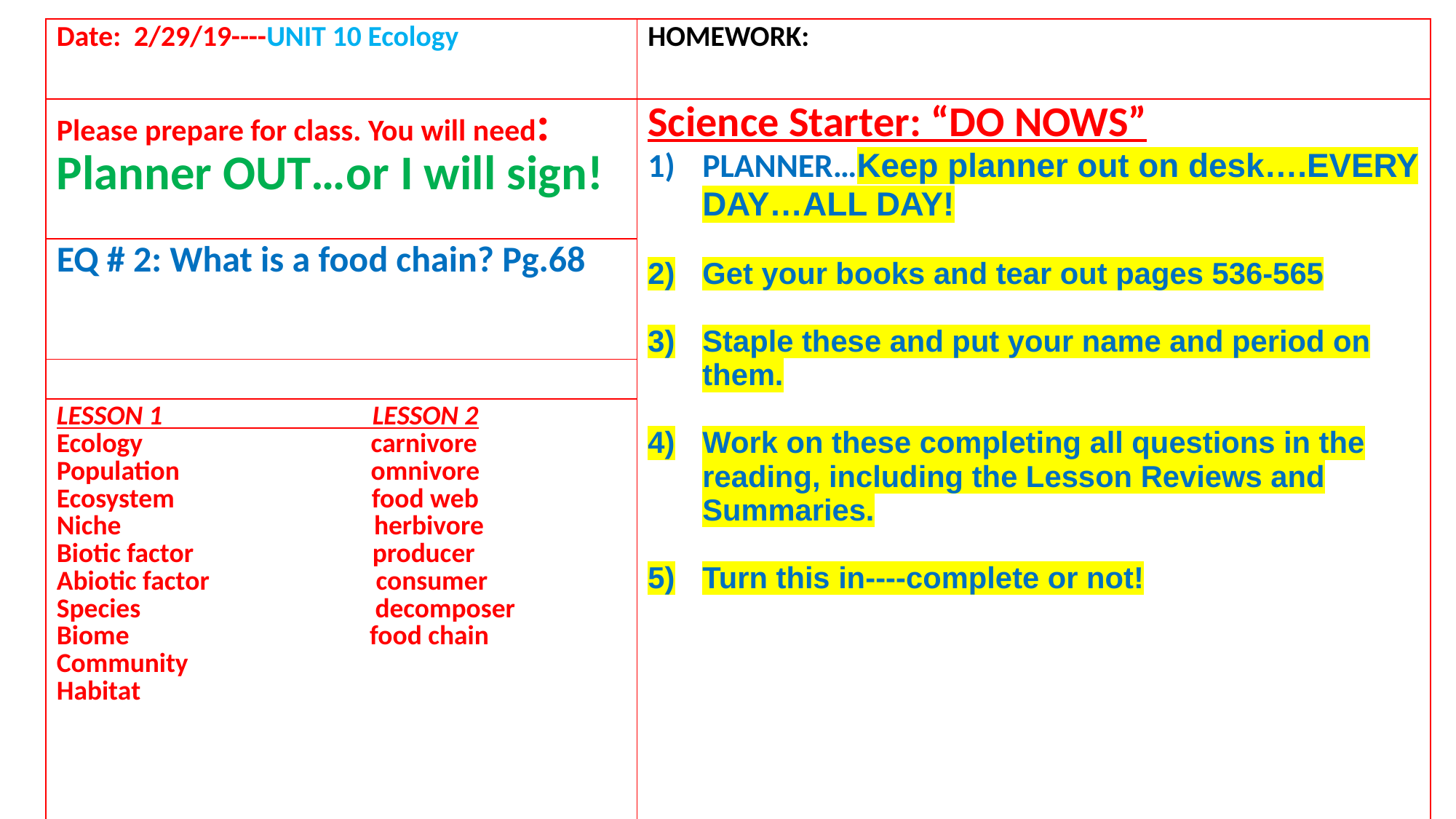

| Date: 2/29/19----UNIT 10 Ecology | HOMEWORK: |
| --- | --- |
| Please prepare for class. You will need: Planner OUT…or I will sign! | Science Starter: “DO NOWS” PLANNER…Keep planner out on desk….EVERY DAY…ALL DAY! Get your books and tear out pages 536-565 Staple these and put your name and period on them. Work on these completing all questions in the reading, including the Lesson Reviews and Summaries. Turn this in----complete or not! |
| EQ # 2: What is a food chain? Pg.68 |  |
|  |  |
| LESSON 1 LESSON 2 Ecology carnivore Population omnivore Ecosystem food web Niche herbivore Biotic factor producer Abiotic factor consumer Species decomposer Biome food chain Community Habitat |  |
|  |  |
|  |  |